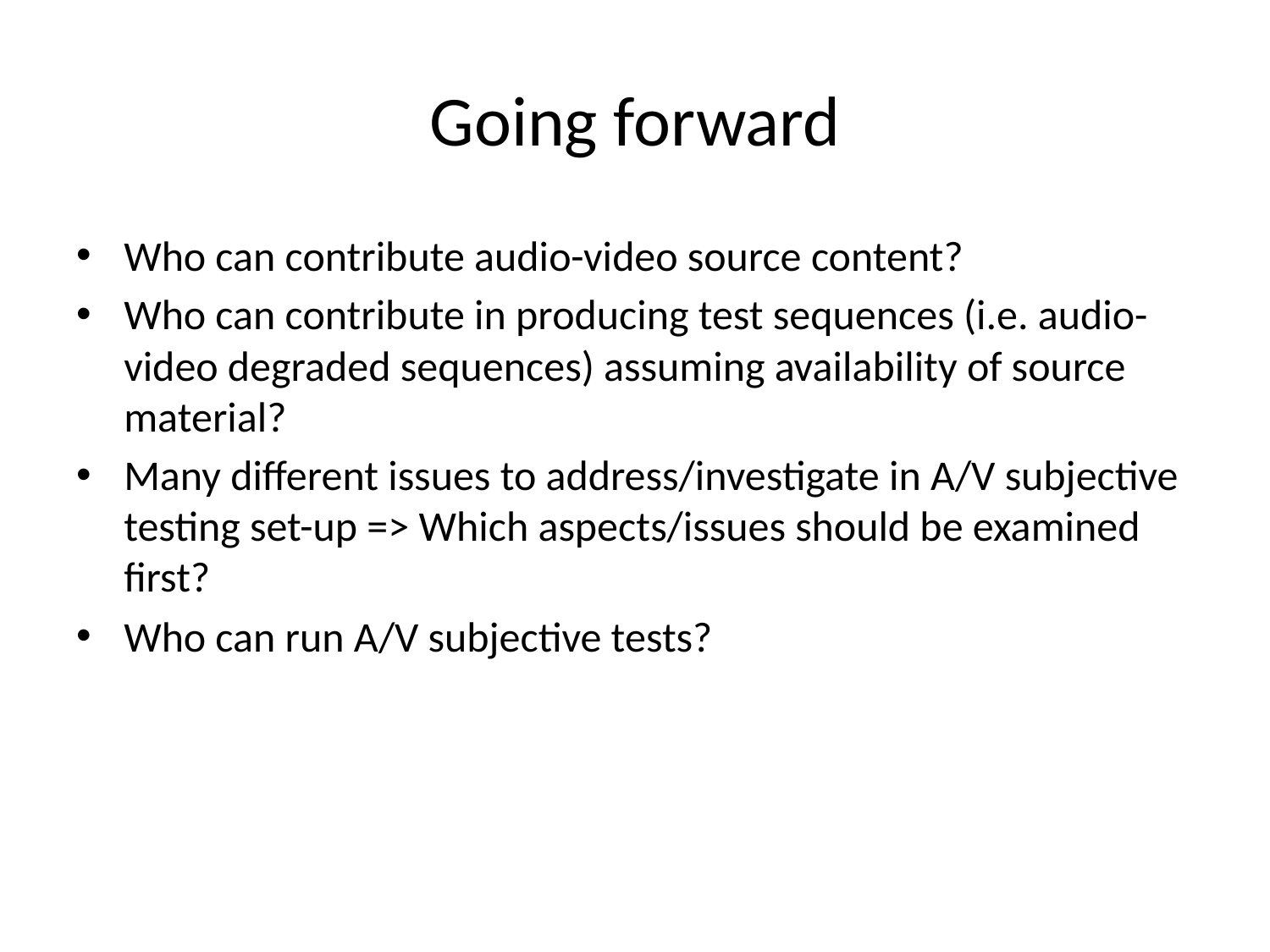

# Going forward
Who can contribute audio-video source content?
Who can contribute in producing test sequences (i.e. audio-video degraded sequences) assuming availability of source material?
Many different issues to address/investigate in A/V subjective testing set-up => Which aspects/issues should be examined first?
Who can run A/V subjective tests?